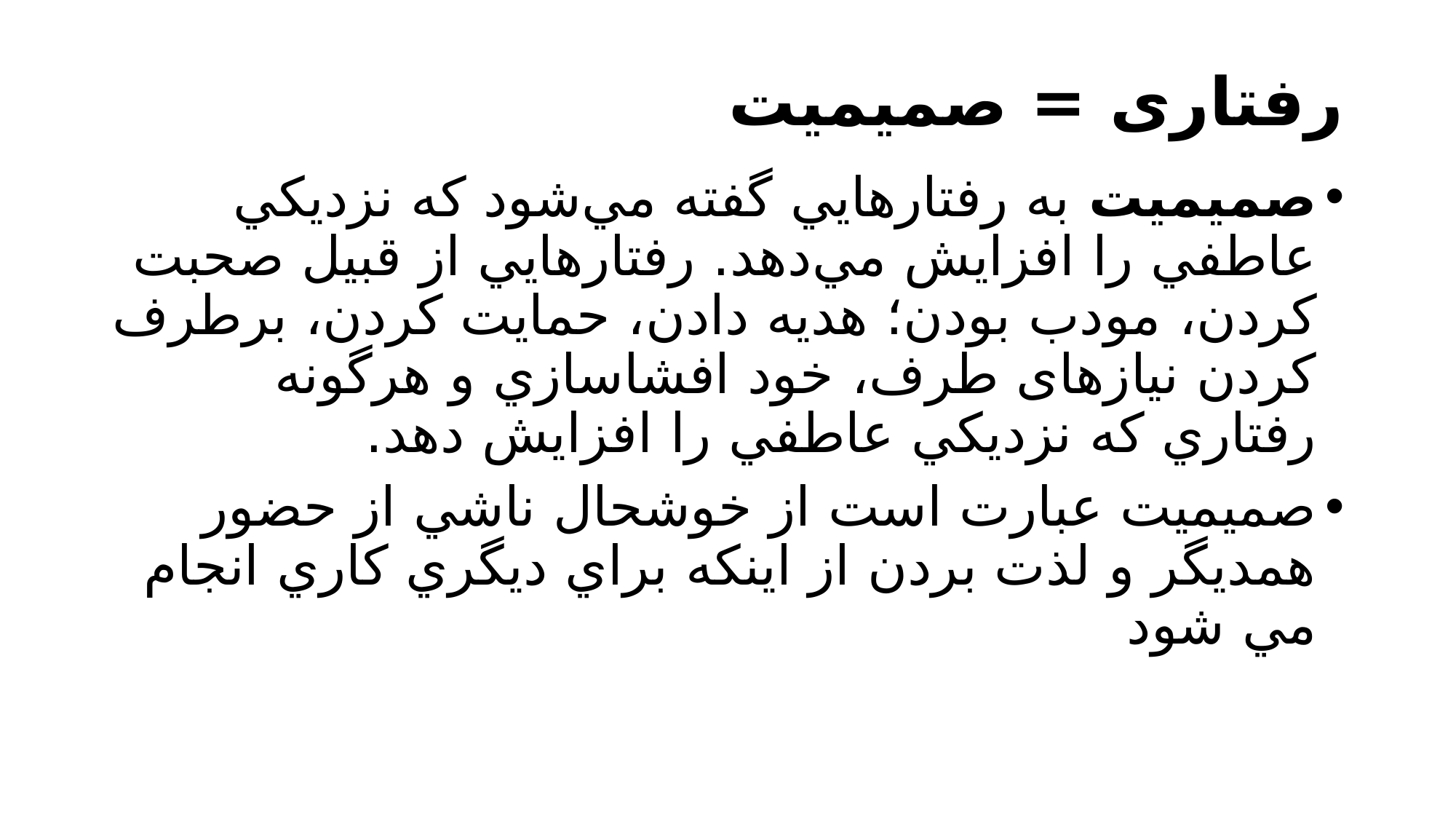

# رفتاری = صميميت
صميميت به رفتارهايي گفته مي‌شود كه نزديكي عاطفي را افزايش مي‌دهد. رفتارهايي از قبيل صحبت كردن، مودب بودن؛ هديه دادن، حمايت كردن، برطرف کردن نیازهای طرف، خود افشاسازي و هرگونه رفتاري كه نزديكي عاطفي را افزايش دهد.
صميميت عبارت است از خوشحال ناشي از حضور همديگر و لذت بردن از اينكه براي ديگري كاري انجام مي شود